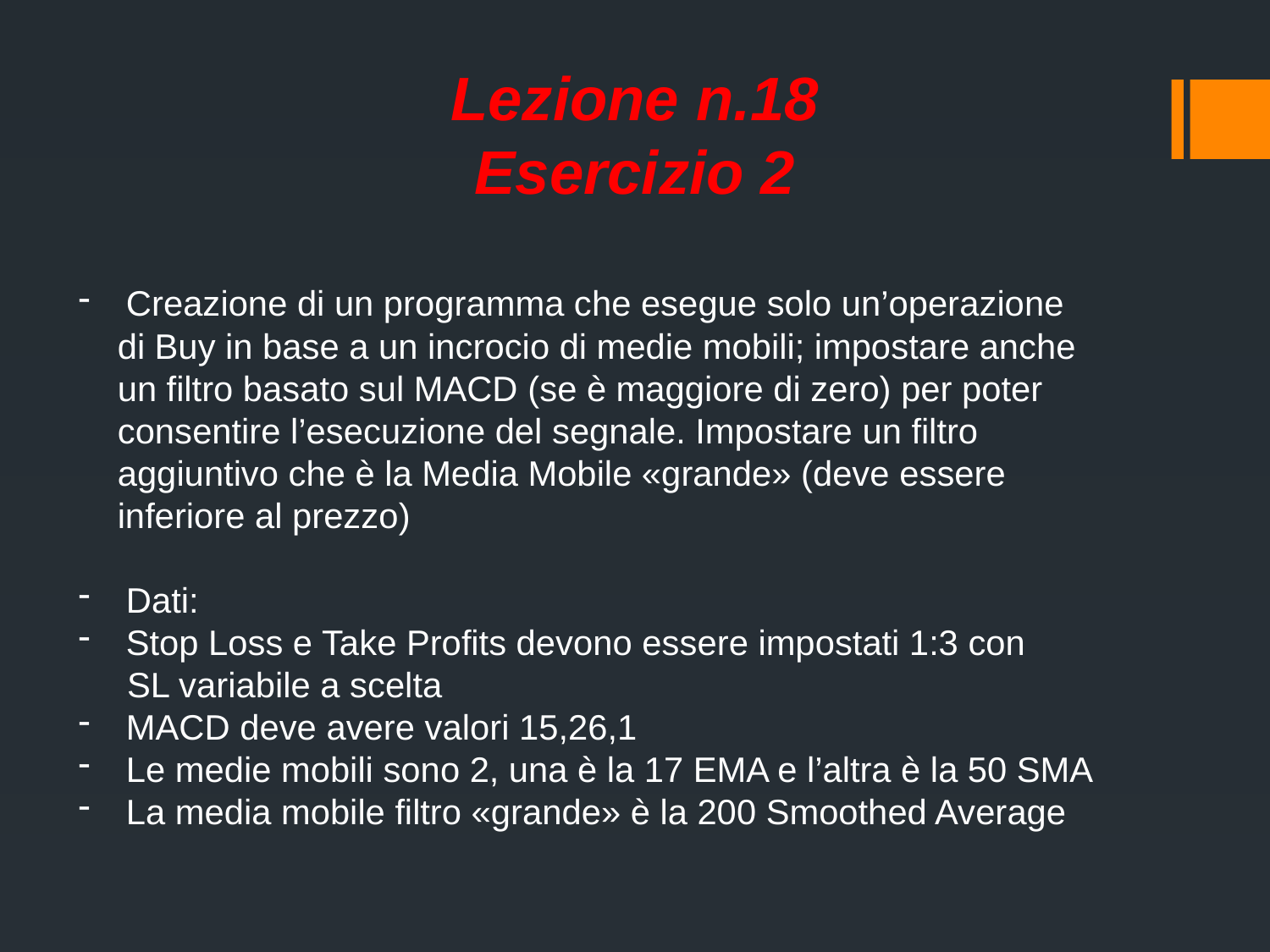

# Lezione n.18 Esercizio 2
Creazione di un programma che esegue solo un’operazione
    di Buy in base a un incrocio di medie mobili; impostare anche
    un filtro basato sul MACD (se è maggiore di zero) per poter
    consentire l’esecuzione del segnale. Impostare un filtro
    aggiuntivo che è la Media Mobile «grande» (deve essere
    inferiore al prezzo)

Dati:
Stop Loss e Take Profits devono essere impostati 1:3 con
     SL variabile a scelta
MACD deve avere valori 15,26,1
Le medie mobili sono 2, una è la 17 EMA e l’altra è la 50 SMA
La media mobile filtro «grande» è la 200 Smoothed Average